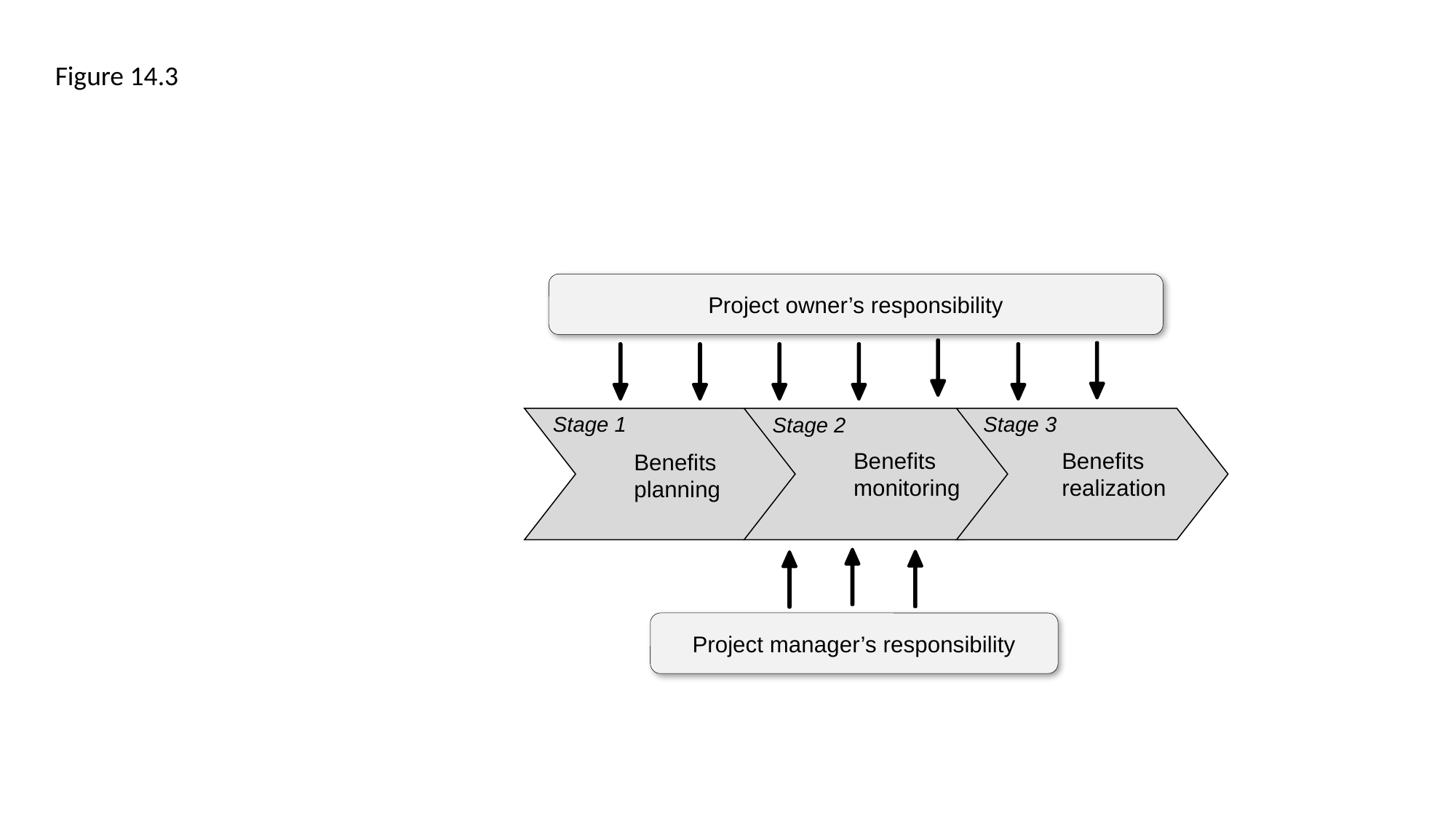

Figure 14.3
Project owner’s responsibility

Stage 1
Stage 3
Stage 2

Benefits
monitoring
Benefits
realization
Benefits
planning

Project manager’s responsibility